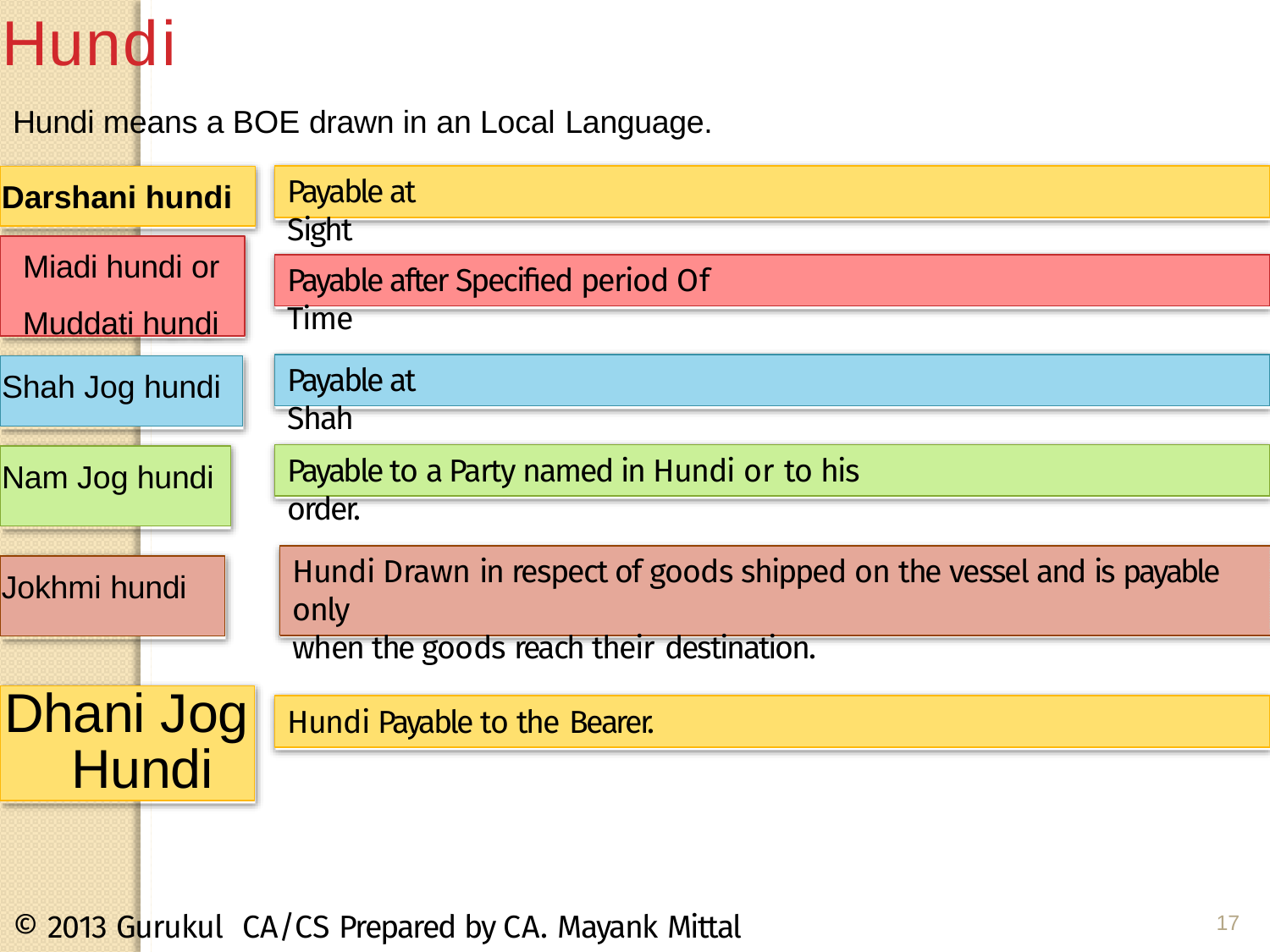

# Hundi

Hundi means a BOE drawn in an Local Language.

Payable at Sight
Darshani hundi
Miadi hundi or
Muddati hundi

Payable after Specified period Of Time

Payable at Shah
Shah Jog hundi

Payable to a Party named in Hundi or to his order.
Nam Jog hundi

Hundi Drawn in respect of goods shipped on the vessel and is payable only
when the goods reach their destination.

Jokhmi hundi

Dhani Jog  Hundi

Hundi Payable to the Bearer.
© 2013 Gurukul	CA/CS Prepared by CA. Mayank Mittal
17